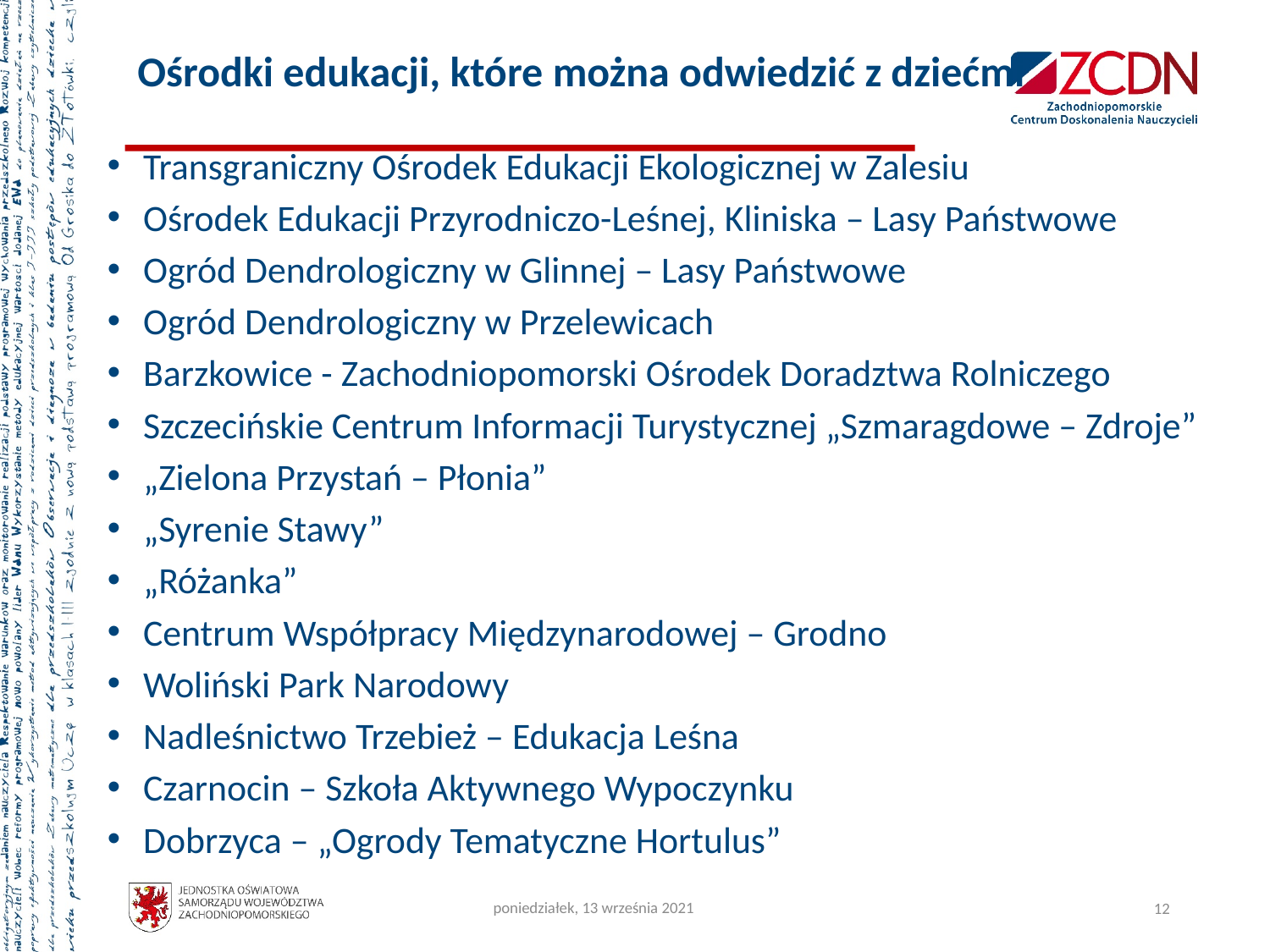

# Ośrodki edukacji, które można odwiedzić z dziećmi
Transgraniczny Ośrodek Edukacji Ekologicznej w Zalesiu
Ośrodek Edukacji Przyrodniczo-Leśnej, Kliniska – Lasy Państwowe
Ogród Dendrologiczny w Glinnej – Lasy Państwowe
Ogród Dendrologiczny w Przelewicach
Barzkowice - Zachodniopomorski Ośrodek Doradztwa Rolniczego
Szczecińskie Centrum Informacji Turystycznej „Szmaragdowe – Zdroje”
„Zielona Przystań – Płonia”
„Syrenie Stawy”
„Różanka”
Centrum Współpracy Międzynarodowej – Grodno
Woliński Park Narodowy
Nadleśnictwo Trzebież – Edukacja Leśna
Czarnocin – Szkoła Aktywnego Wypoczynku
Dobrzyca – „Ogrody Tematyczne Hortulus”

poniedziałek, 13 września 2021
12